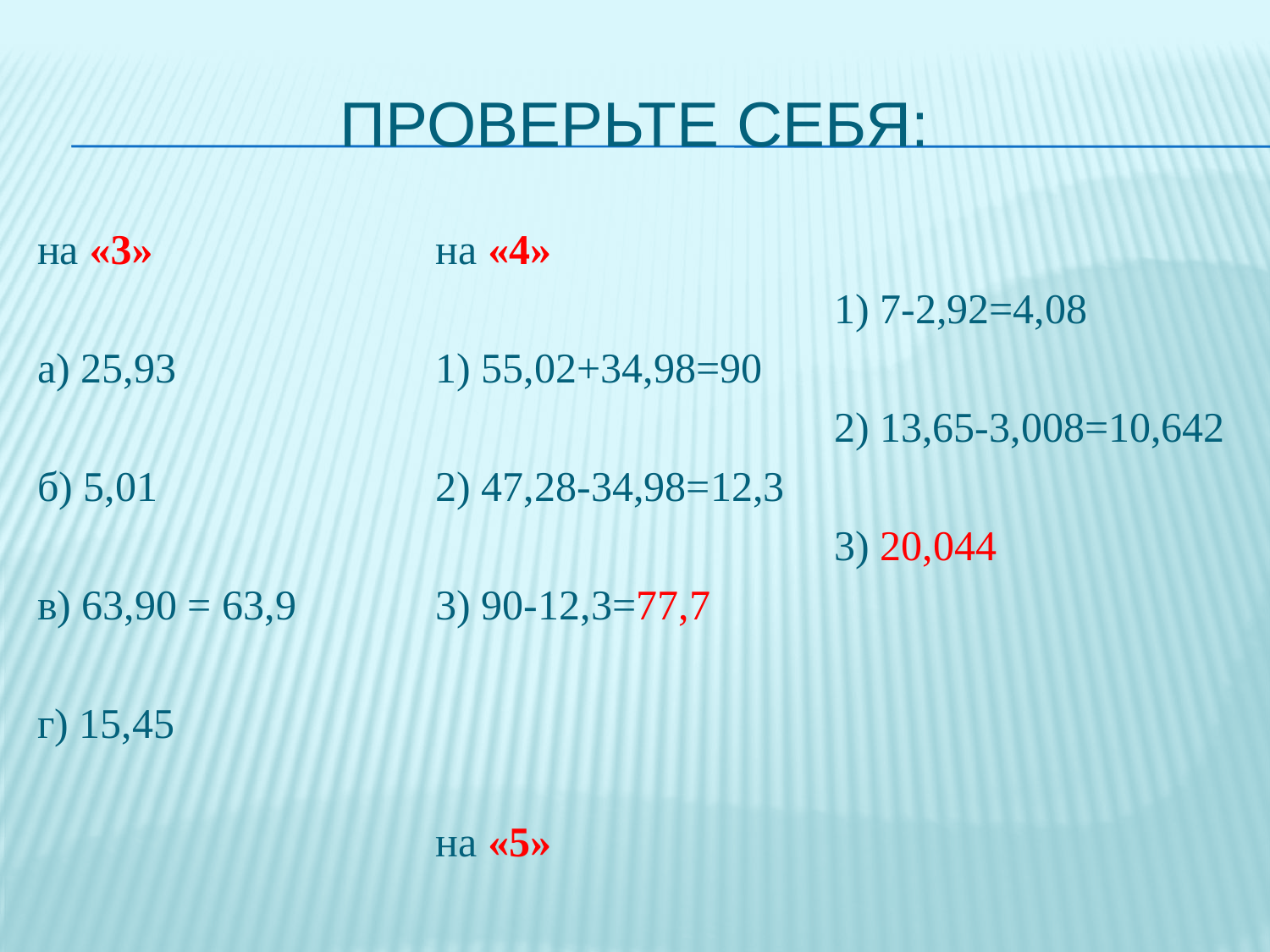

# Проверьте себя:
на «3»

а) 25,93

б) 5,01

в) 63,90 = 63,9

г) 15,45

на «4»

1) 55,02+34,98=90

2) 47,28-34,98=12,3

3) 90-12,3=77,7

на «5»

1) 7-2,92=4,08

2) 13,65-3,008=10,642

3) 20,044